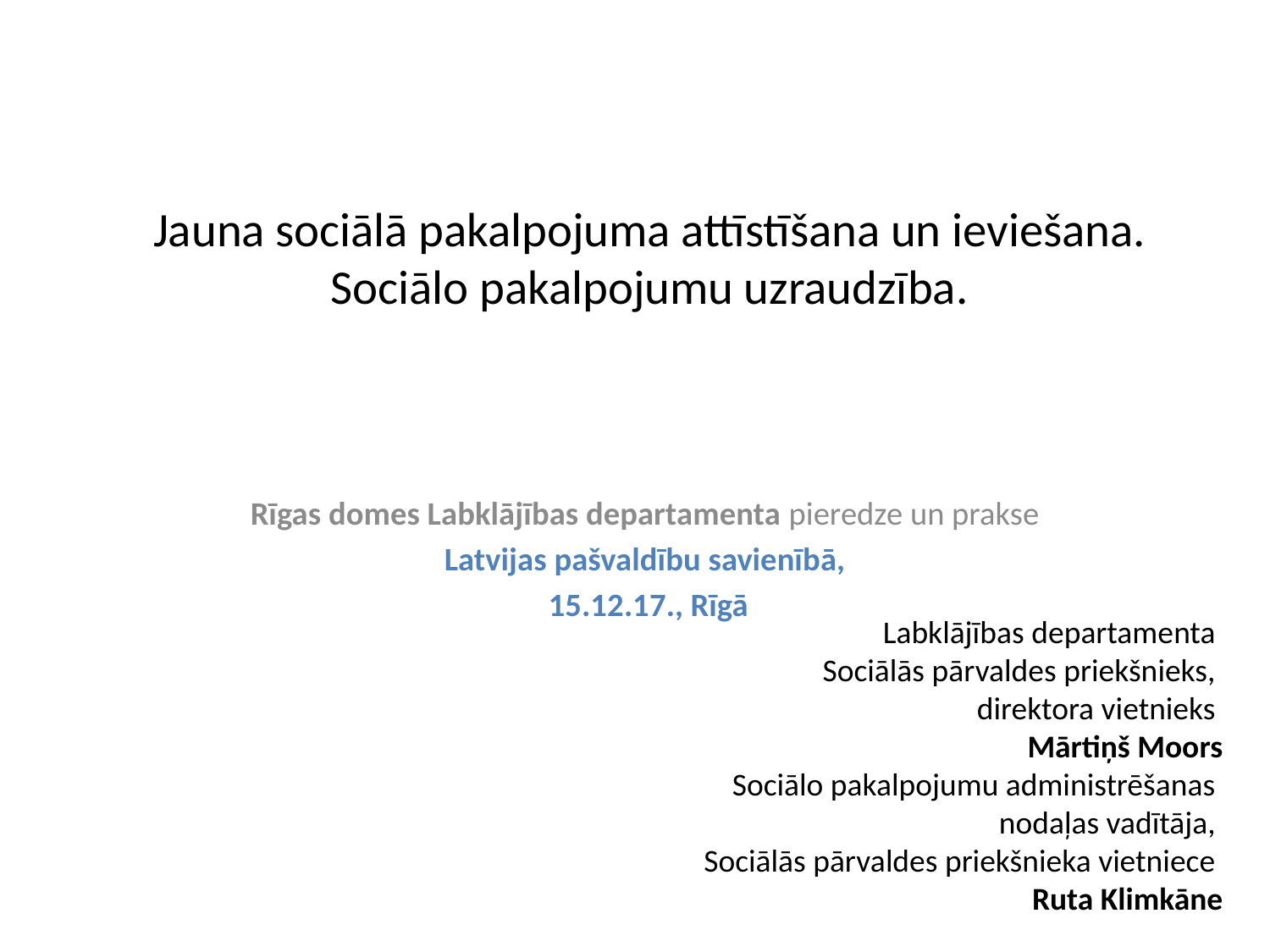

# Jauna sociālā pakalpojuma attīstīšana un ieviešana. Sociālo pakalpojumu uzraudzība.
Rīgas domes Labklājības departamenta pieredze un prakse
Latvijas pašvaldību savienībā,
 15.12.17., Rīgā
Labklājības departamenta
Sociālās pārvaldes priekšnieks,
direktora vietnieks
Mārtiņš Moors
Sociālo pakalpojumu administrēšanas
nodaļas vadītāja,
Sociālās pārvaldes priekšnieka vietniece
Ruta Klimkāne